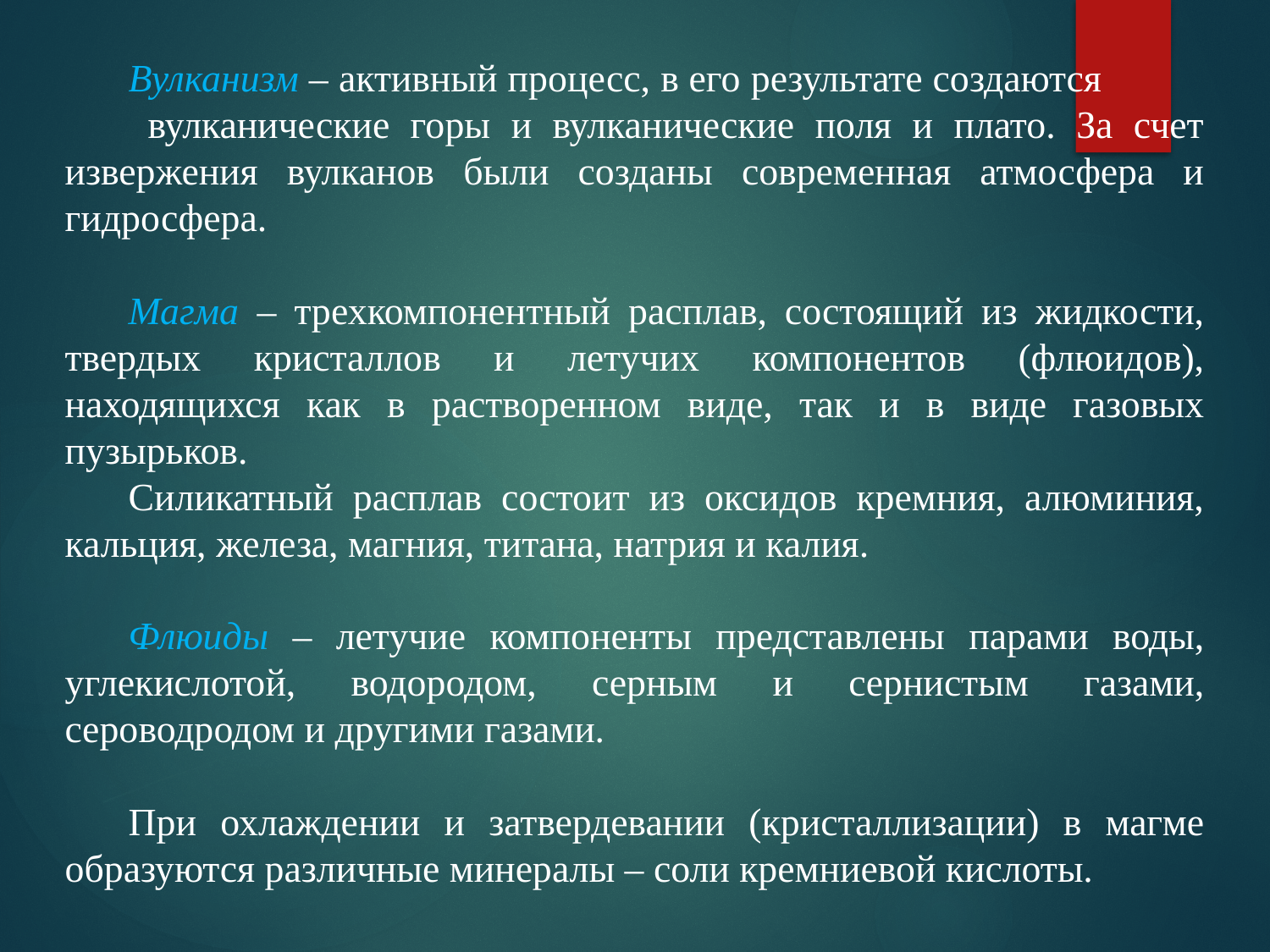

Вулканизм – активный процесс, в его результате создаются               вулканические горы и вулканические поля и плато. За счет извержения вулканов были созданы современная атмосфера и гидросфера.

Магма – трехкомпонентный расплав, состоящий из жидкости, твердых кристаллов и летучих компонентов (флюидов), находящихся как в растворенном виде, так и в виде газовых пузырьков.
Силикатный расплав состоит из оксидов кремния, алюминия, кальция, железа, магния, титана, натрия и калия.

Флюиды – летучие компоненты представлены парами воды, углекислотой, водородом, серным и сернистым газами, сероводродом и другими газами.

При охлаждении и затвердевании (кристаллизации) в магме образуются различные минералы – соли кремниевой кислоты.